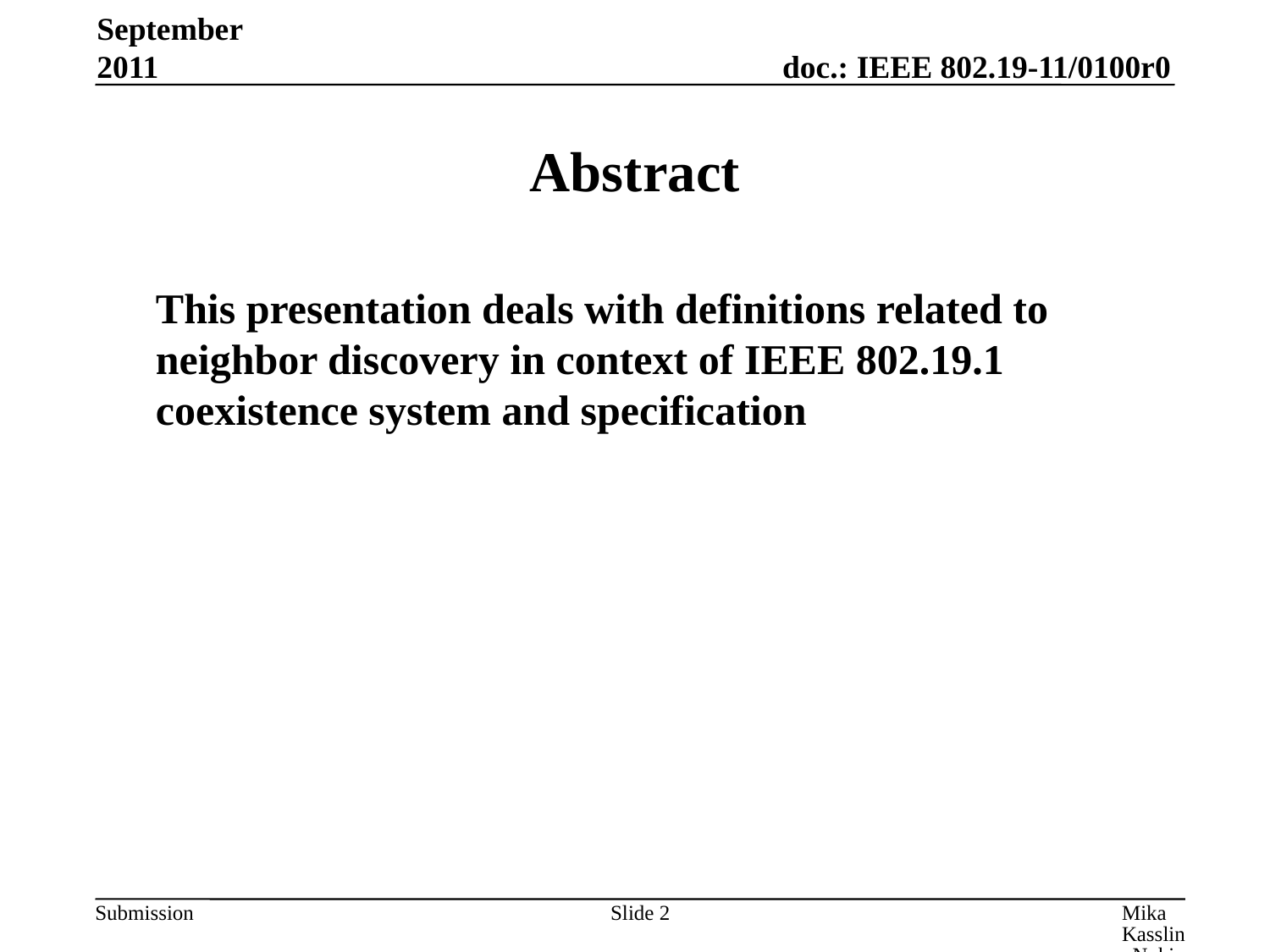

September 2011
# Abstract
	This presentation deals with definitions related to neighbor discovery in context of IEEE 802.19.1 coexistence system and specification
Slide 2
Mika Kasslin, Nokia